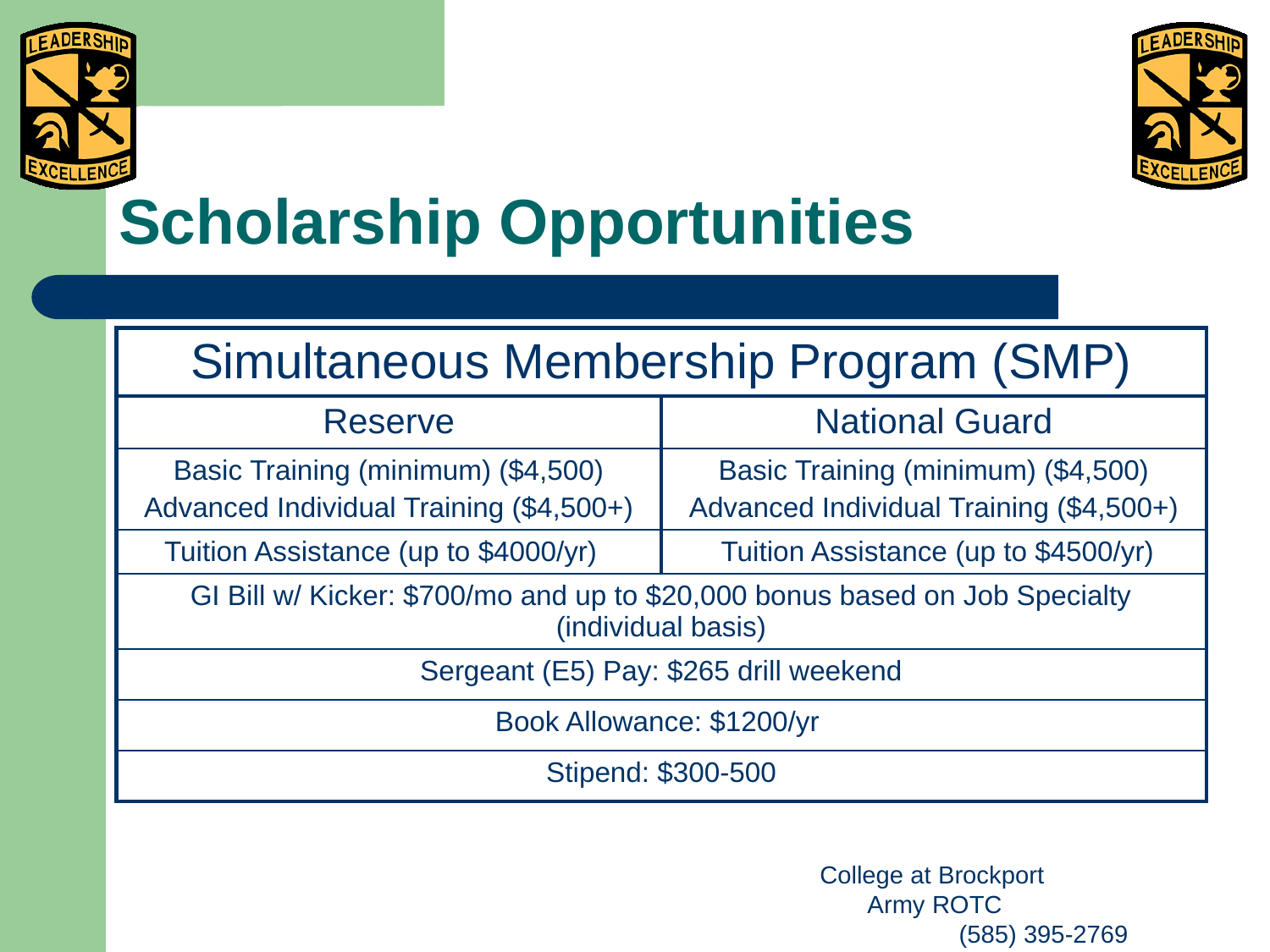

# Scholarship Opportunities
| Simultaneous Membership Program (SMP) |  |
| --- | --- |
| Reserve | National Guard |
| Basic Training (minimum) ($4,500) Advanced Individual Training ($4,500+) | Basic Training (minimum) ($4,500) Advanced Individual Training ($4,500+) |
| Tuition Assistance (up to $4000/yr) | Tuition Assistance (up to $4500/yr) |
| GI Bill w/ Kicker: $700/mo and up to $20,000 bonus based on Job Specialty (individual basis) |  |
| Sergeant (E5) Pay: $265 drill weekend |  |
| Book Allowance: $1200/yr |  |
| Stipend: $300-500 |  |
College at Brockport                             Army ROTC                                       (585) 395-2769